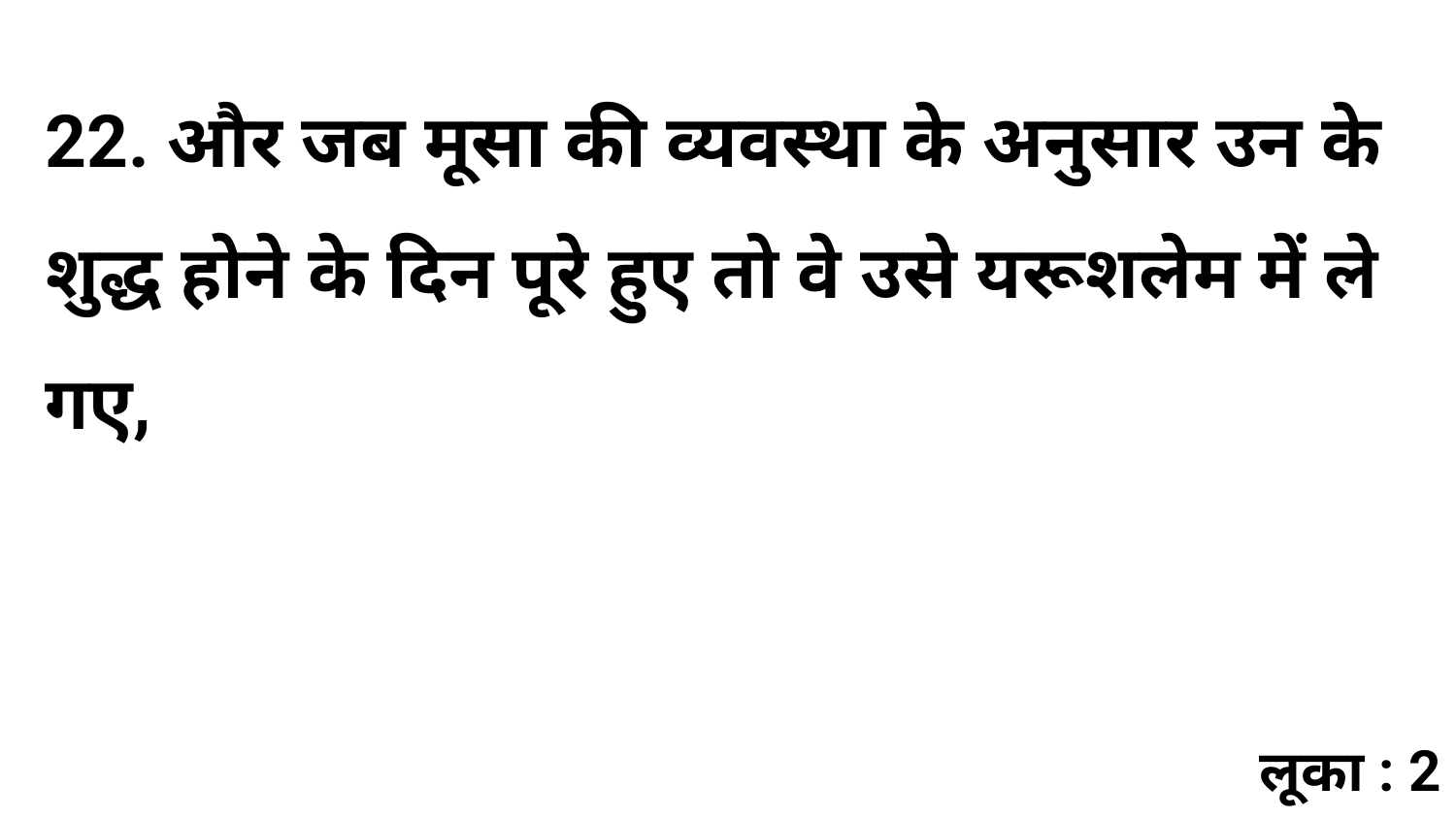

22. और जब मूसा की व्यवस्था के अनुसार उन के शुद्ध होने के दिन पूरे हुए तो वे उसे यरूशलेम में ले गए,
लूका : 2